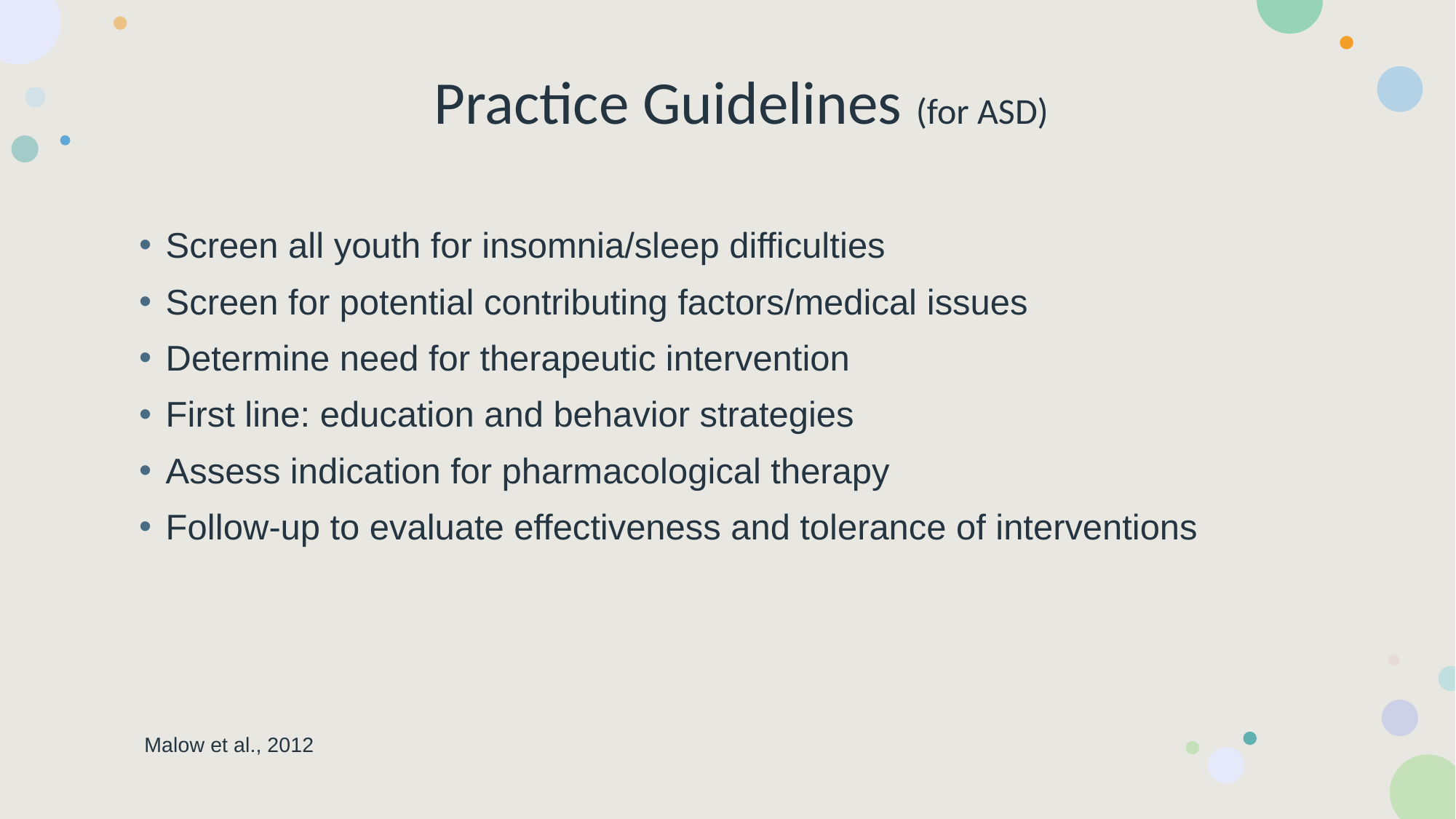

# Practice Guidelines (for ASD)
Screen all youth for insomnia/sleep difficulties
Screen for potential contributing factors/medical issues
Determine need for therapeutic intervention
First line: education and behavior strategies
Assess indication for pharmacological therapy
Follow-up to evaluate effectiveness and tolerance of interventions

Malow et al., 2012